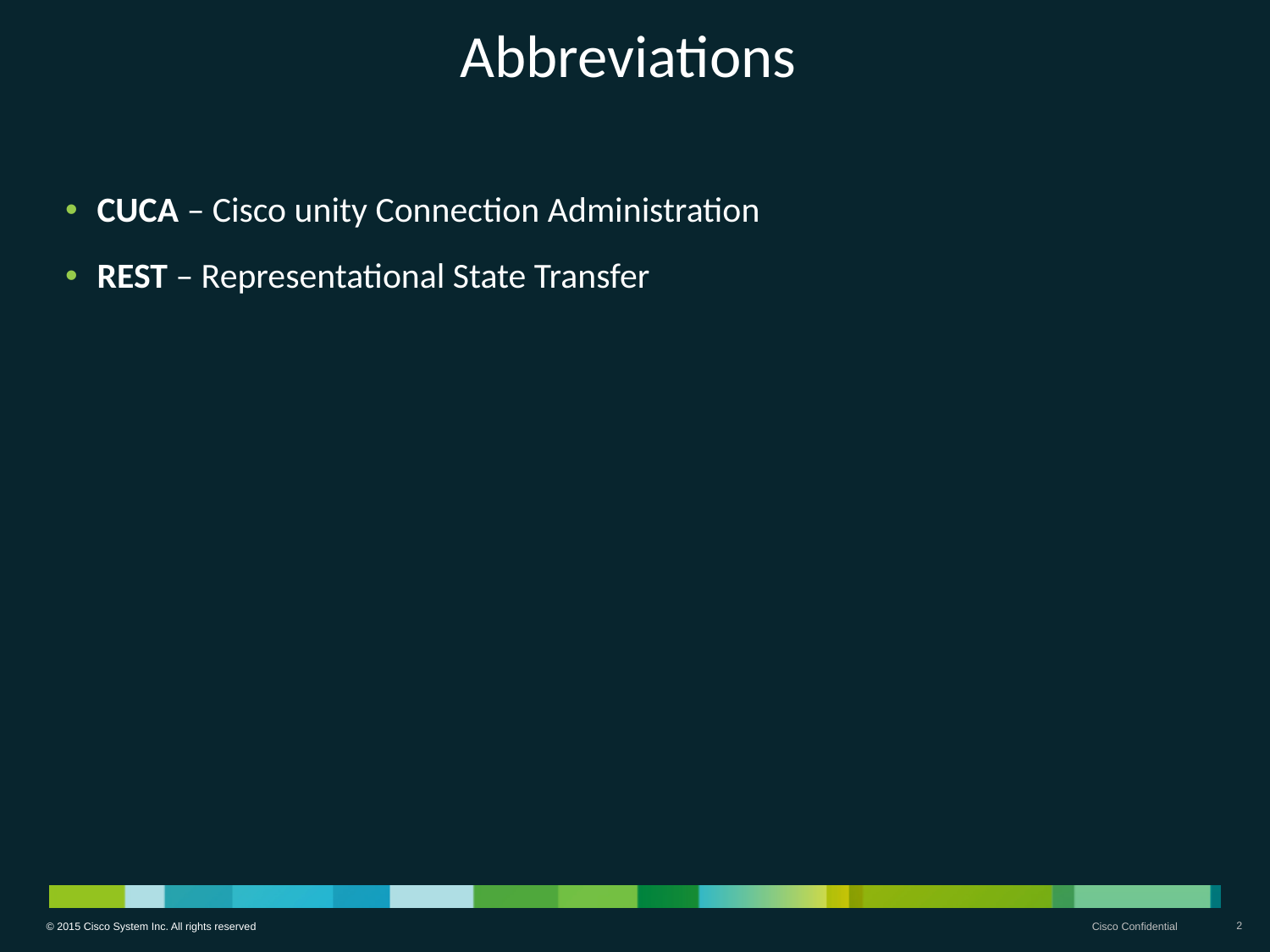

# Abbreviations
CUCA – Cisco unity Connection Administration
REST – Representational State Transfer